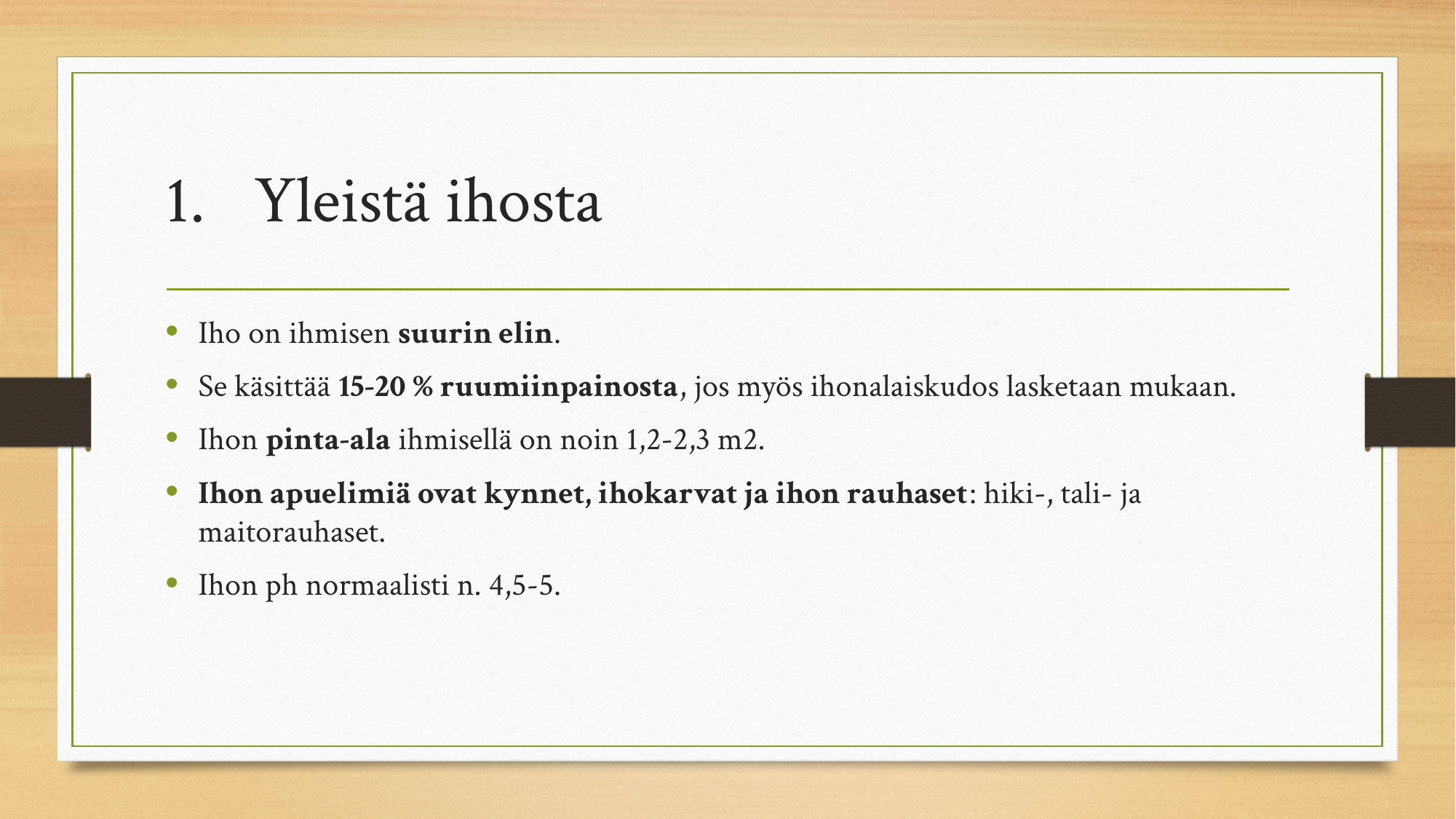

# Yleistä ihosta
Iho on ihmisen suurin elin.
Se käsittää 15-20 % ruumiinpainosta, jos myös ihonalaiskudos lasketaan mukaan.
Ihon pinta-ala ihmisellä on noin 1,2-2,3 m2.
Ihon apuelimiä ovat kynnet, ihokarvat ja ihon rauhaset: hiki-, tali- ja maitorauhaset.
Ihon ph normaalisti n. 4,5-5.